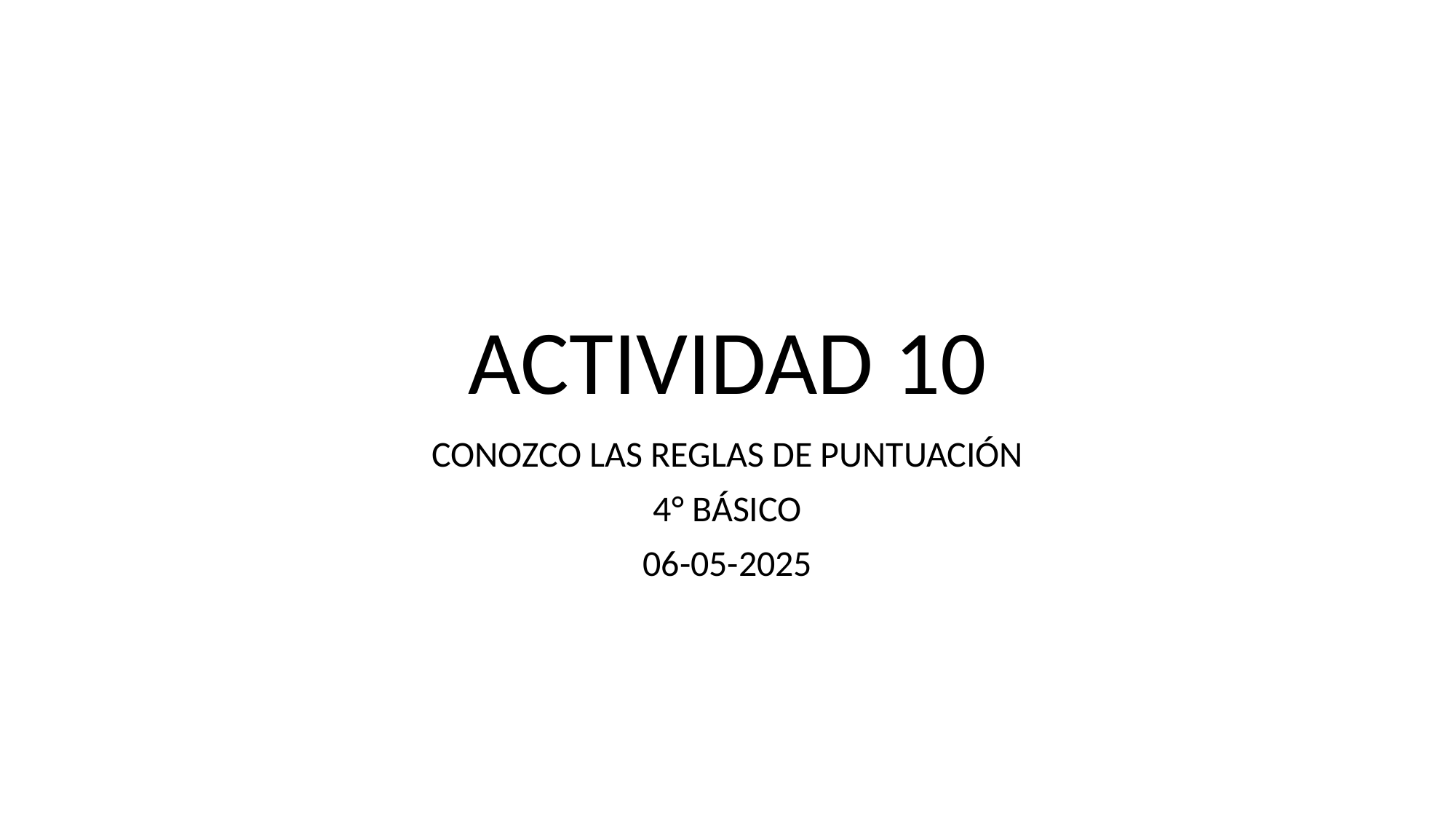

# ACTIVIDAD 10
CONOZCO LAS REGLAS DE PUNTUACIÓN
4° BÁSICO
06-05-2025